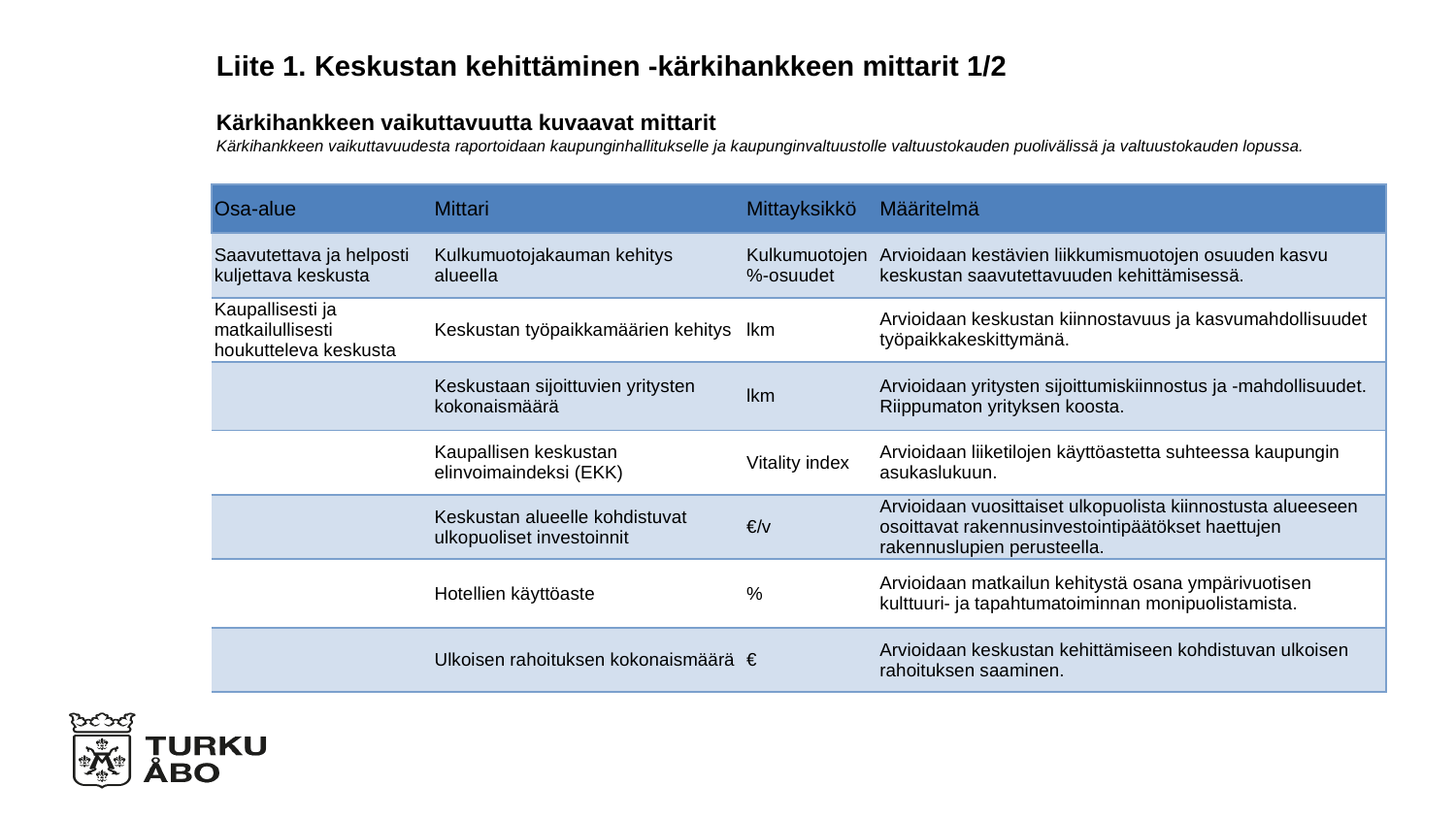

Liite 1. Keskustan kehittäminen -kärkihankkeen mittarit 1/2

Kärkihankkeen vaikuttavuutta kuvaavat mittarit
Kärkihankkeen vaikuttavuudesta raportoidaan kaupunginhallitukselle ja kaupunginvaltuustolle valtuustokauden puolivälissä ja valtuustokauden lopussa.

| Osa-alue | Mittari | Mittayksikkö | Määritelmä |
| --- | --- | --- | --- |
| Saavutettava ja helposti kuljettava keskusta | Kulkumuotojakauman kehitys alueella | Kulkumuotojen %-osuudet | Arvioidaan kestävien liikkumismuotojen osuuden kasvu keskustan saavutettavuuden kehittämisessä. |
| Kaupallisesti ja matkailullisesti houkutteleva keskusta | Keskustan työpaikkamäärien kehitys | lkm | Arvioidaan keskustan kiinnostavuus ja kasvumahdollisuudet työpaikkakeskittymänä. |
|  | Keskustaan sijoittuvien yritysten kokonaismäärä | lkm | Arvioidaan yritysten sijoittumiskiinnostus ja -mahdollisuudet. Riippumaton yrityksen koosta. |
|  | Kaupallisen keskustan elinvoimaindeksi (EKK) | Vitality index | Arvioidaan liiketilojen käyttöastetta suhteessa kaupungin asukaslukuun. |
|  | Keskustan alueelle kohdistuvat ulkopuoliset investoinnit | €/v | Arvioidaan vuosittaiset ulkopuolista kiinnostusta alueeseen osoittavat rakennusinvestointipäätökset haettujen rakennuslupien perusteella. |
|  | Hotellien käyttöaste | % | Arvioidaan matkailun kehitystä osana ympärivuotisen kulttuuri- ja tapahtumatoiminnan monipuolistamista. |
|  | Ulkoisen rahoituksen kokonaismäärä | € | Arvioidaan keskustan kehittämiseen kohdistuvan ulkoisen rahoituksen saaminen. |